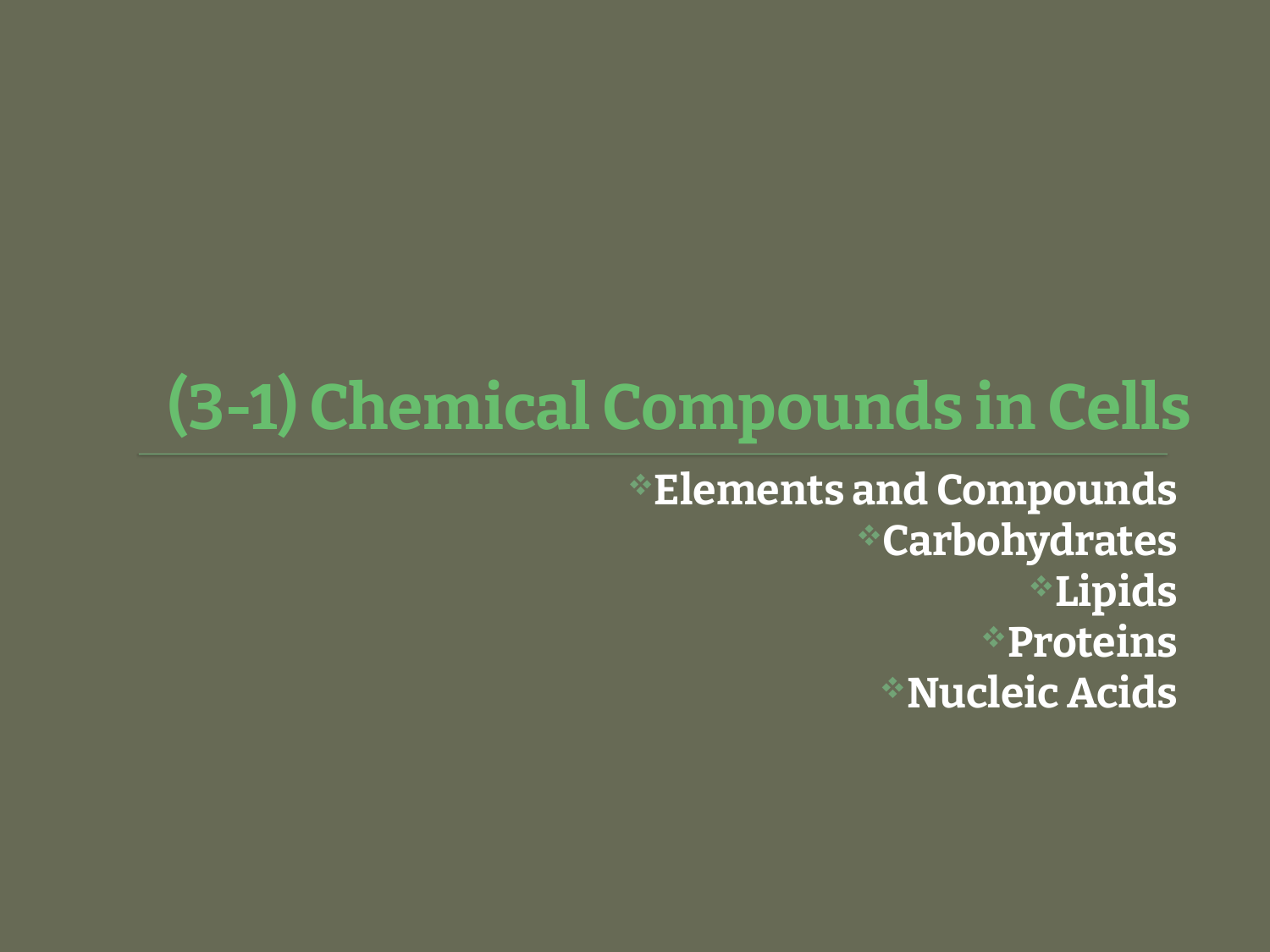

# (3-1) Chemical Compounds in Cells
Elements and Compounds
Carbohydrates
Lipids
Proteins
Nucleic Acids